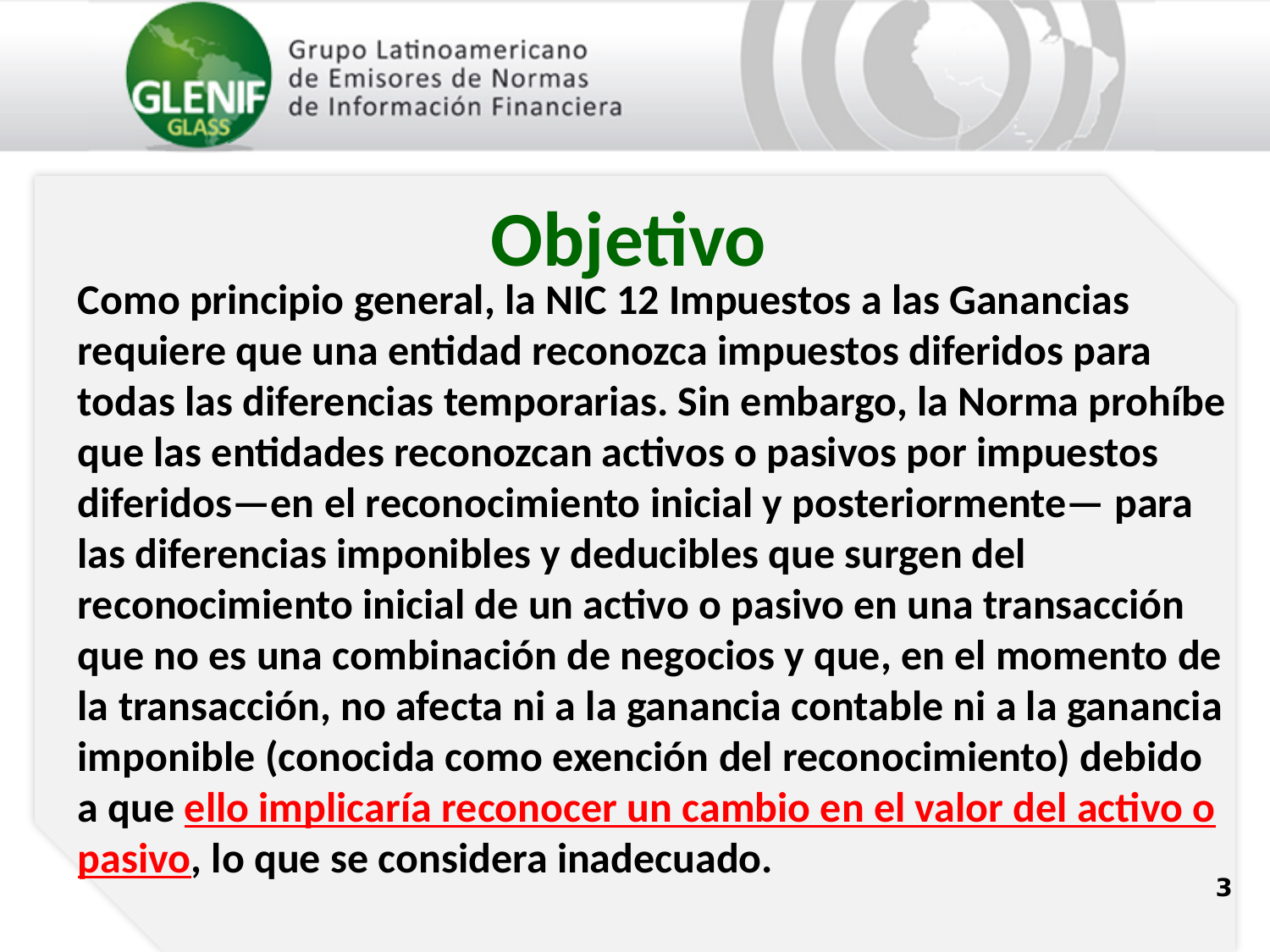

# Objetivo
Como principio general, la NIC 12 Impuestos a las Ganancias requiere que una entidad reconozca impuestos diferidos para todas las diferencias temporarias. Sin embargo, la Norma prohíbe que las entidades reconozcan activos o pasivos por impuestos diferidos—en el reconocimiento inicial y posteriormente— para las diferencias imponibles y deducibles que surgen del reconocimiento inicial de un activo o pasivo en una transacción que no es una combinación de negocios y que, en el momento de la transacción, no afecta ni a la ganancia contable ni a la ganancia imponible (conocida como exención del reconocimiento) debido a que ello implicaría reconocer un cambio en el valor del activo o pasivo, lo que se considera inadecuado.
3